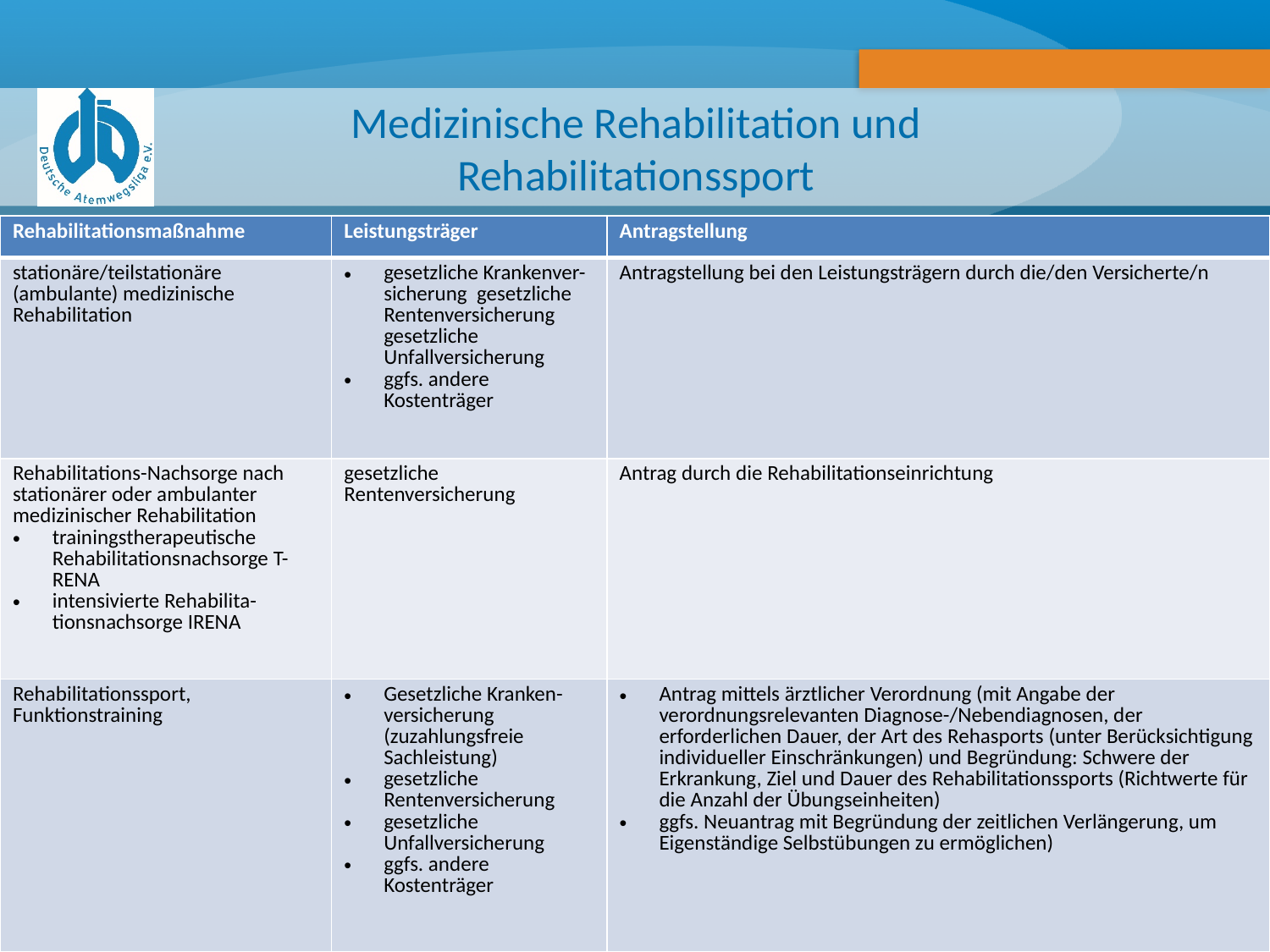

# Medizinische Rehabilitation und Rehabilitationssport
| Rehabilitationsmaßnahme | Leistungsträger | Antragstellung |
| --- | --- | --- |
| stationäre/teilstationäre (ambulante) medizinische Rehabilitation | gesetzliche Krankenver-sicherung gesetzliche Rentenversicherung gesetzliche Unfallversicherung ggfs. andere Kostenträger | Antragstellung bei den Leistungsträgern durch die/den Versicherte/n |
| Rehabilitations-Nachsorge nach stationärer oder ambulanter medizinischer Rehabilitation trainingstherapeutische Rehabilitationsnachsorge T-RENA intensivierte Rehabilita-tionsnachsorge IRENA | gesetzliche Rentenversicherung | Antrag durch die Rehabilitationseinrichtung |
| Rehabilitationssport, Funktionstraining | Gesetzliche Kranken-versicherung (zuzahlungsfreie Sachleistung) gesetzliche Rentenversicherung gesetzliche Unfallversicherung ggfs. andere Kostenträger | Antrag mittels ärztlicher Verordnung (mit Angabe der verordnungsrelevanten Diagnose-/Nebendiagnosen, der erforderlichen Dauer, der Art des Rehasports (unter Berücksichtigung individueller Einschränkungen) und Begründung: Schwere der Erkrankung, Ziel und Dauer des Rehabilitationssports (Richtwerte für die Anzahl der Übungseinheiten) ggfs. Neuantrag mit Begründung der zeitlichen Verlängerung, um Eigenständige Selbstübungen zu ermöglichen) |